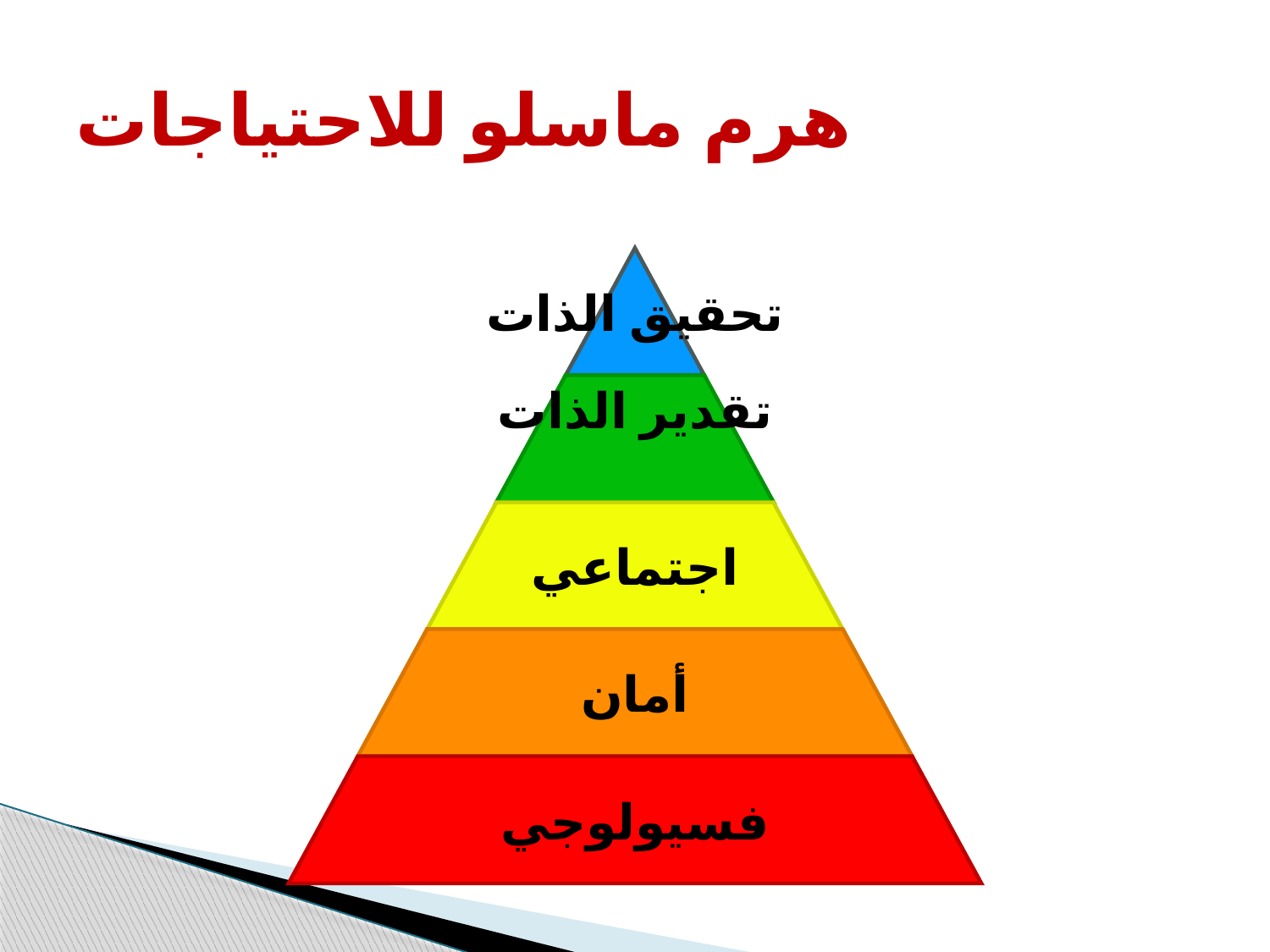

# هرم ماسلو للاحتياجات
تحقيق الذات
تقدير الذات
اجتماعي
أمان
فسيولوجي